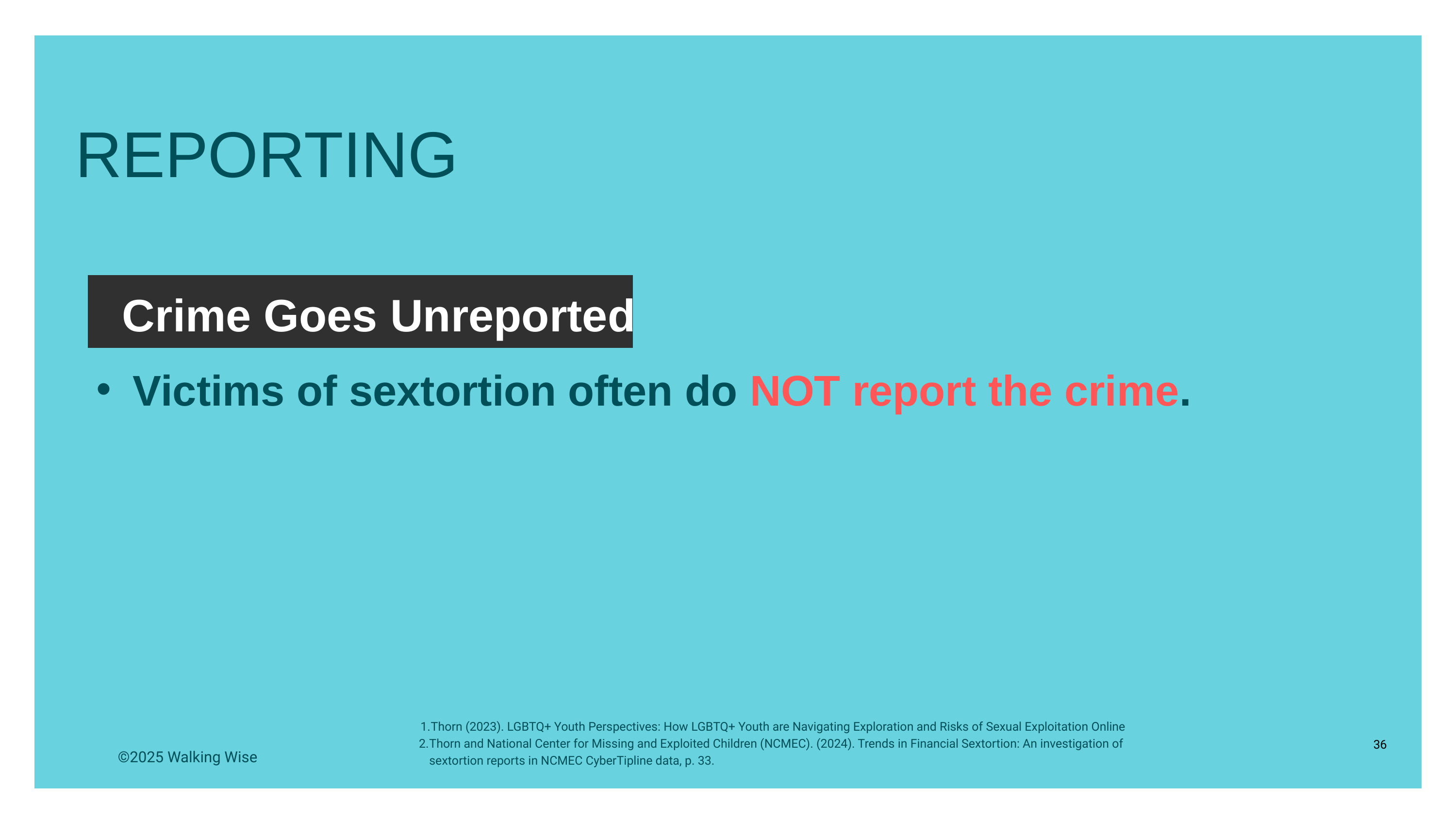

LESSON PLANS
REPORTING

Crime Goes Unreported
Victims of sextortion often do NOT report the crime.
Thorn (2023). LGBTQ+ Youth Perspectives: How LGBTQ+ Youth are Navigating Exploration and Risks of Sexual Exploitation Online
Thorn and National Center for Missing and Exploited Children (NCMEC). (2024). Trends in Financial Sextortion: An investigation of sextortion reports in NCMEC CyberTipline data, p. 33.
36
©2025 Walking Wise
3